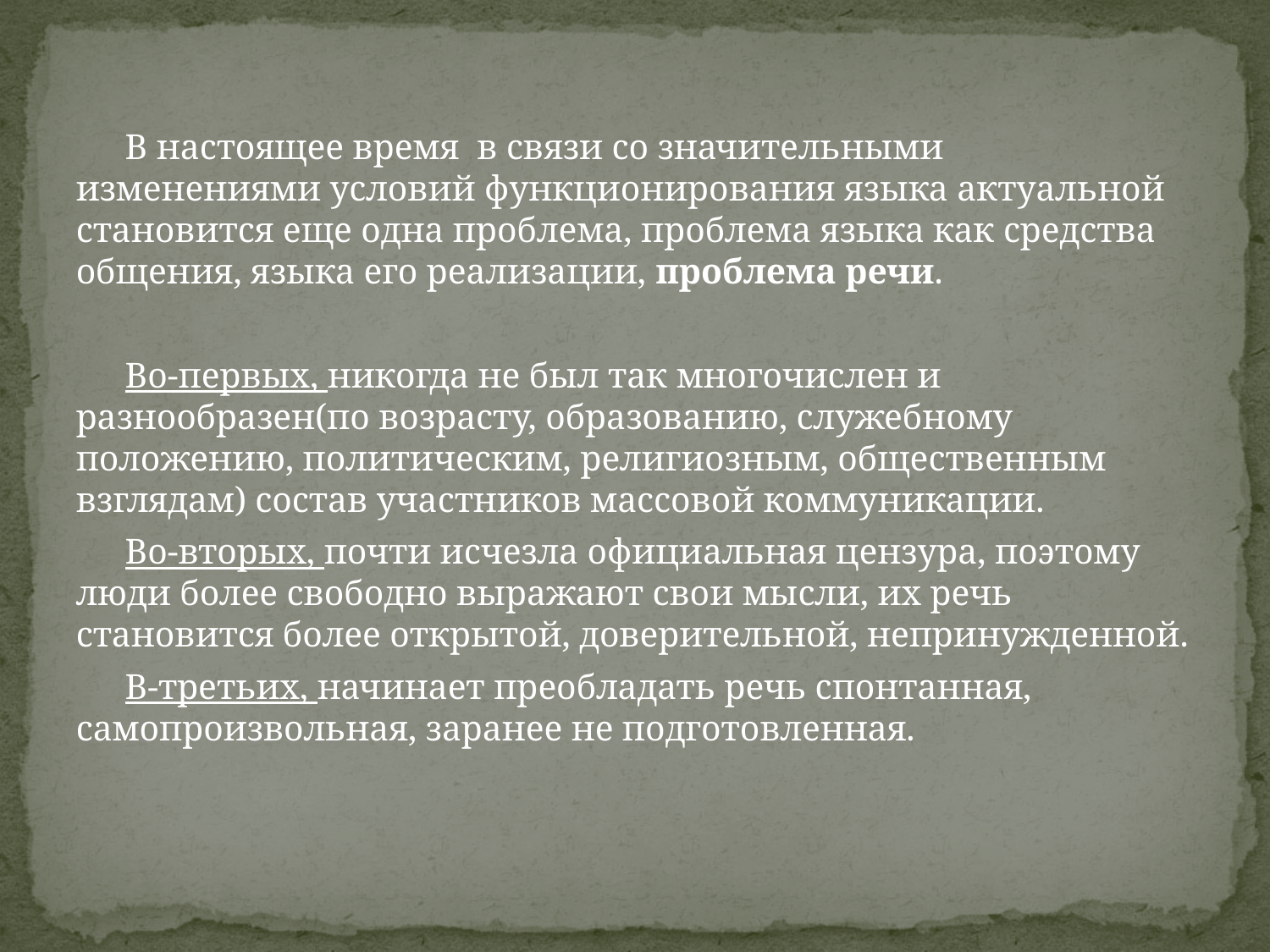

В настоящее время  в связи со значительными изменениями условий функционирования языка актуальной становится еще одна проблема, проблема языка как средства общения, языка его реализации, проблема речи.

Во-первых, никогда не был так многочислен и разнообразен(по возрасту, образованию, служебному положению, политическим, религиозным, общественным взглядам) состав участников массовой коммуникации.
Во-вторых, почти исчезла официальная цензура, поэтому люди более свободно выражают свои мысли, их речь становится более открытой, доверительной, непринужденной.
В-третьих, начинает преобладать речь спонтанная, самопроизвольная, заранее не подготовленная.